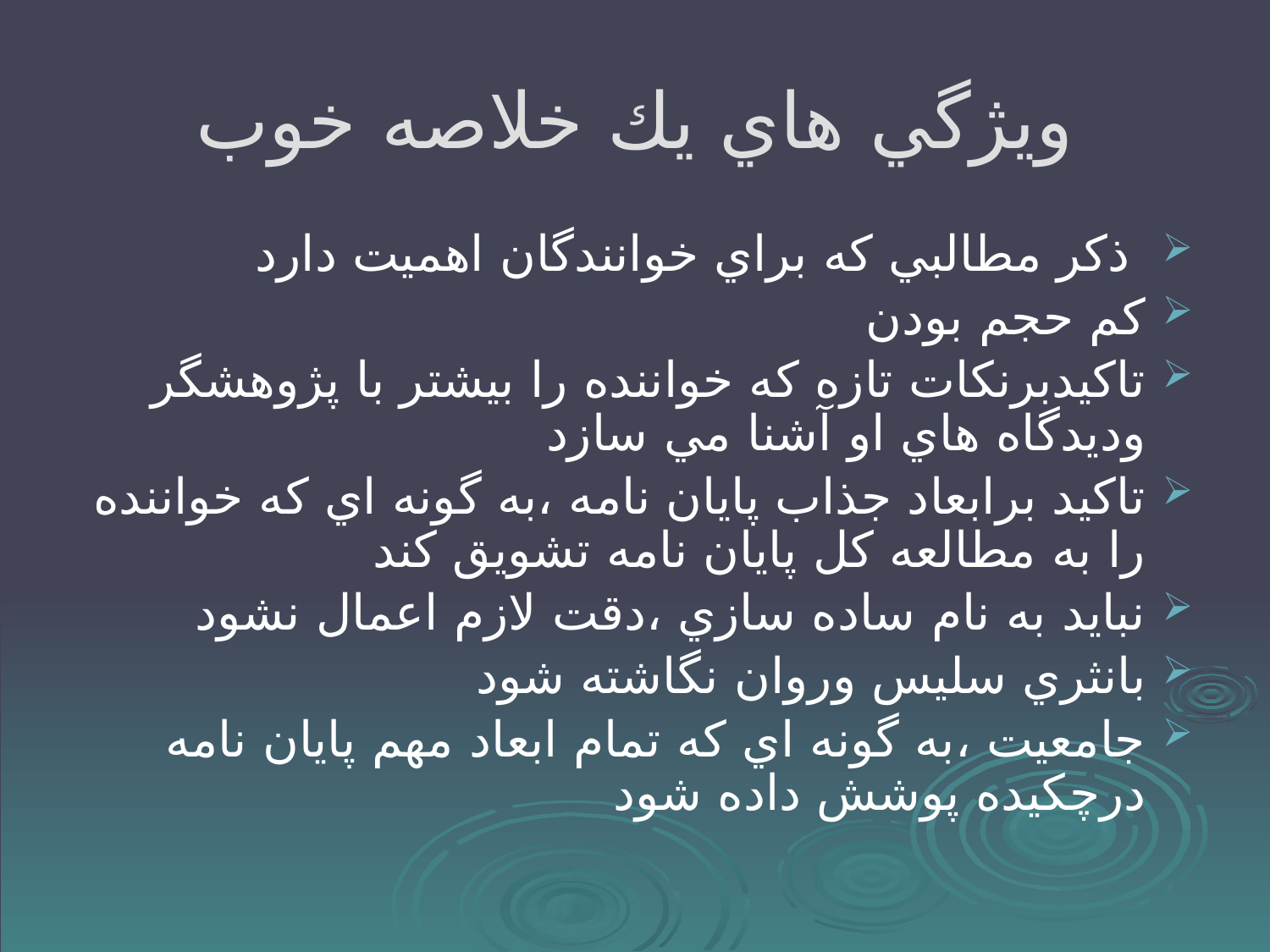

# ويژگي هاي يك خلاصه خوب
 ذكر مطالبي كه براي خوانندگان اهميت دارد
كم حجم بودن
تاكيدبرنكات تازه كه خواننده را بيشتر با پژوهشگر وديدگاه هاي او آشنا مي سازد
تاكيد برابعاد جذاب پايان نامه ،به گونه اي كه خواننده را به مطالعه كل پايان نامه تشويق كند
نبايد به نام ساده سازي ،دقت لازم اعمال نشود
بانثري سليس وروان نگاشته شود
جامعيت ،به گونه اي كه تمام ابعاد مهم پايان نامه درچكيده پوشش داده شود